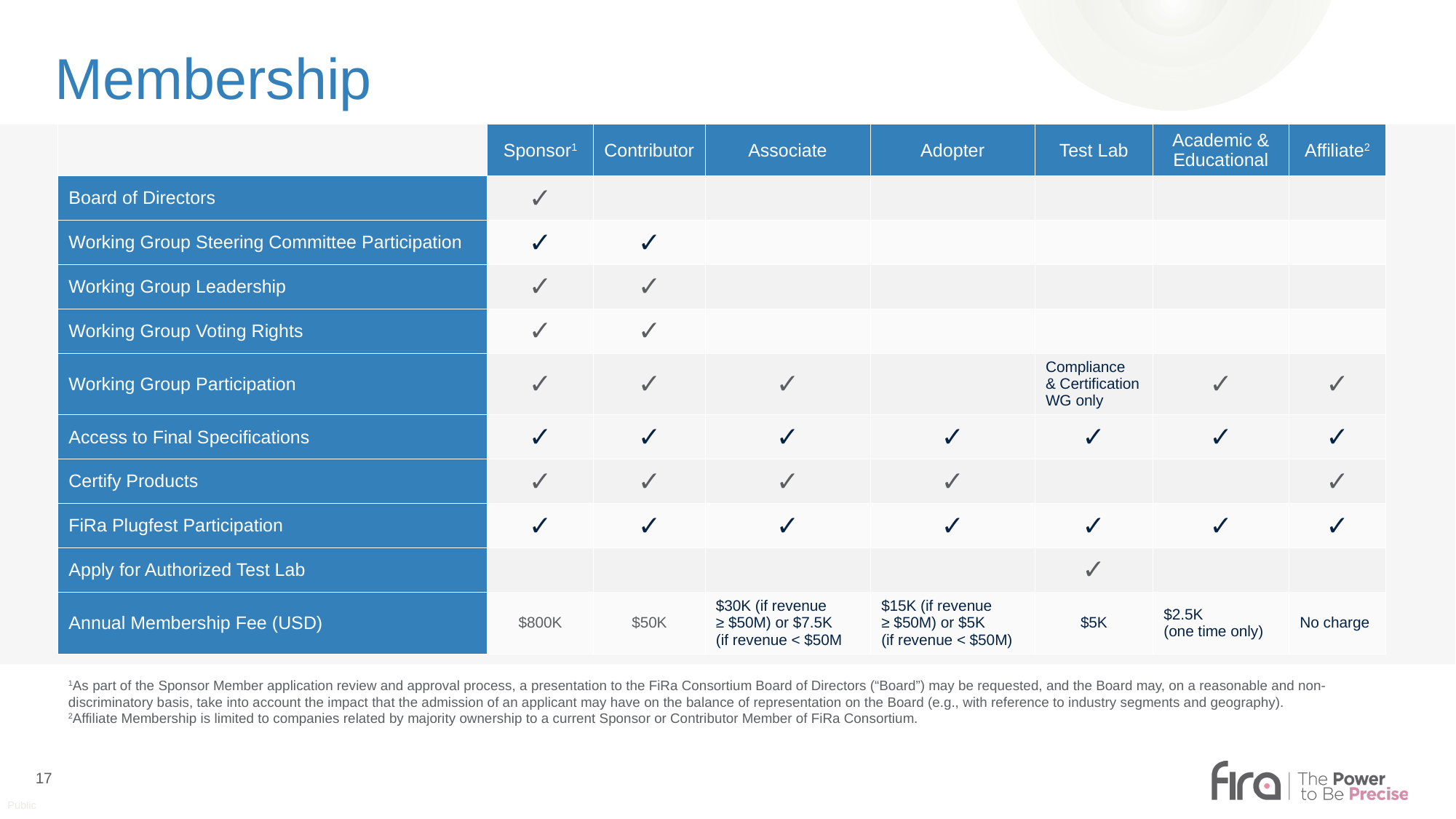

# Membership

|  | Sponsor1 | Contributor | Associate | Adopter | Test Lab | Academic & Educational | Affiliate2 |
| --- | --- | --- | --- | --- | --- | --- | --- |
| Board of Directors | ✓ |  |  |  |  |  |  |
| Working Group Steering Committee Participation | ✓ | ✓ |  |  |  |  |  |
| Working Group Leadership | ✓ | ✓ |  |  |  |  |  |
| Working Group Voting Rights | ✓ | ✓ |  |  |  |  |  |
| Working Group Participation | ✓ | ✓ | ✓ |  | Compliance & Certification WG only | ✓ | ✓ |
| Access to Final Specifications | ✓ | ✓ | ✓ | ✓ | ✓ | ✓ | ✓ |
| Certify Products | ✓ | ✓ | ✓ | ✓ |  |  | ✓ |
| FiRa Plugfest Participation | ✓ | ✓ | ✓ | ✓ | ✓ | ✓ | ✓ |
| Apply for Authorized Test Lab |  |  |  |  | ✓ |  |  |
| Annual Membership Fee (USD) | $800K | $50K | $30K (if revenue ≥ $50M) or $7.5K (if revenue < $50M | $15K (if revenue ≥ $50M) or $5K (if revenue < $50M) | $5K | $2.5K (one time only) | No charge |
1As part of the Sponsor Member application review and approval process, a presentation to the FiRa Consortium Board of Directors (“Board”) may be requested, and the Board may, on a reasonable and non-discriminatory basis, take into account the impact that the admission of an applicant may have on the balance of representation on the Board (e.g., with reference to industry segments and geography).
2Affiliate Membership is limited to companies related by majority ownership to a current Sponsor or Contributor Member of FiRa Consortium.